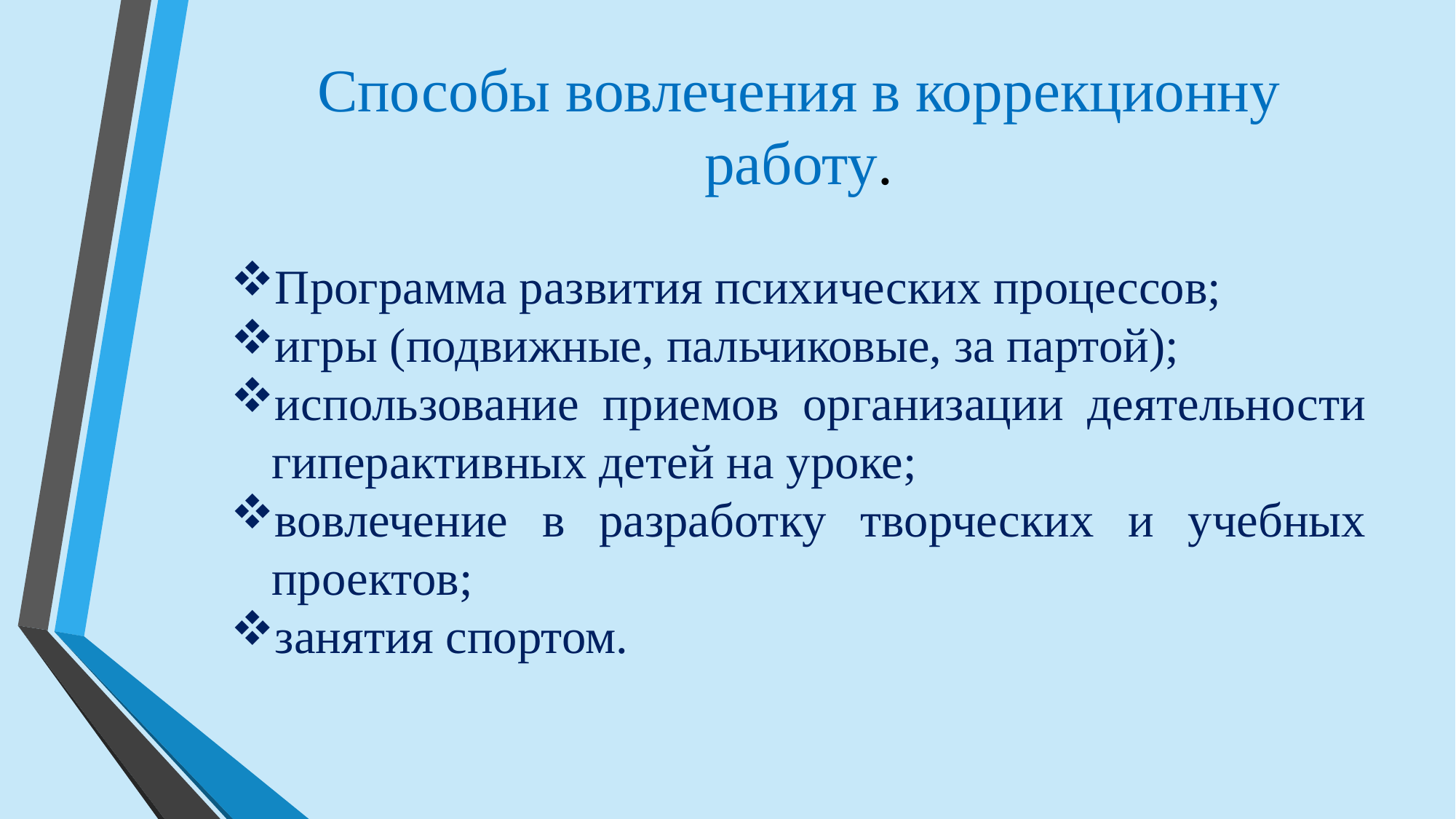

Способы вовлечения в коррекционну работу.

Программа развития психических процессов;
игры (подвижные, пальчиковые, за партой);
использование приемов организации деятельности гиперактивных детей на уроке;
вовлечение в разработку творческих и учебных проектов;
занятия спортом.